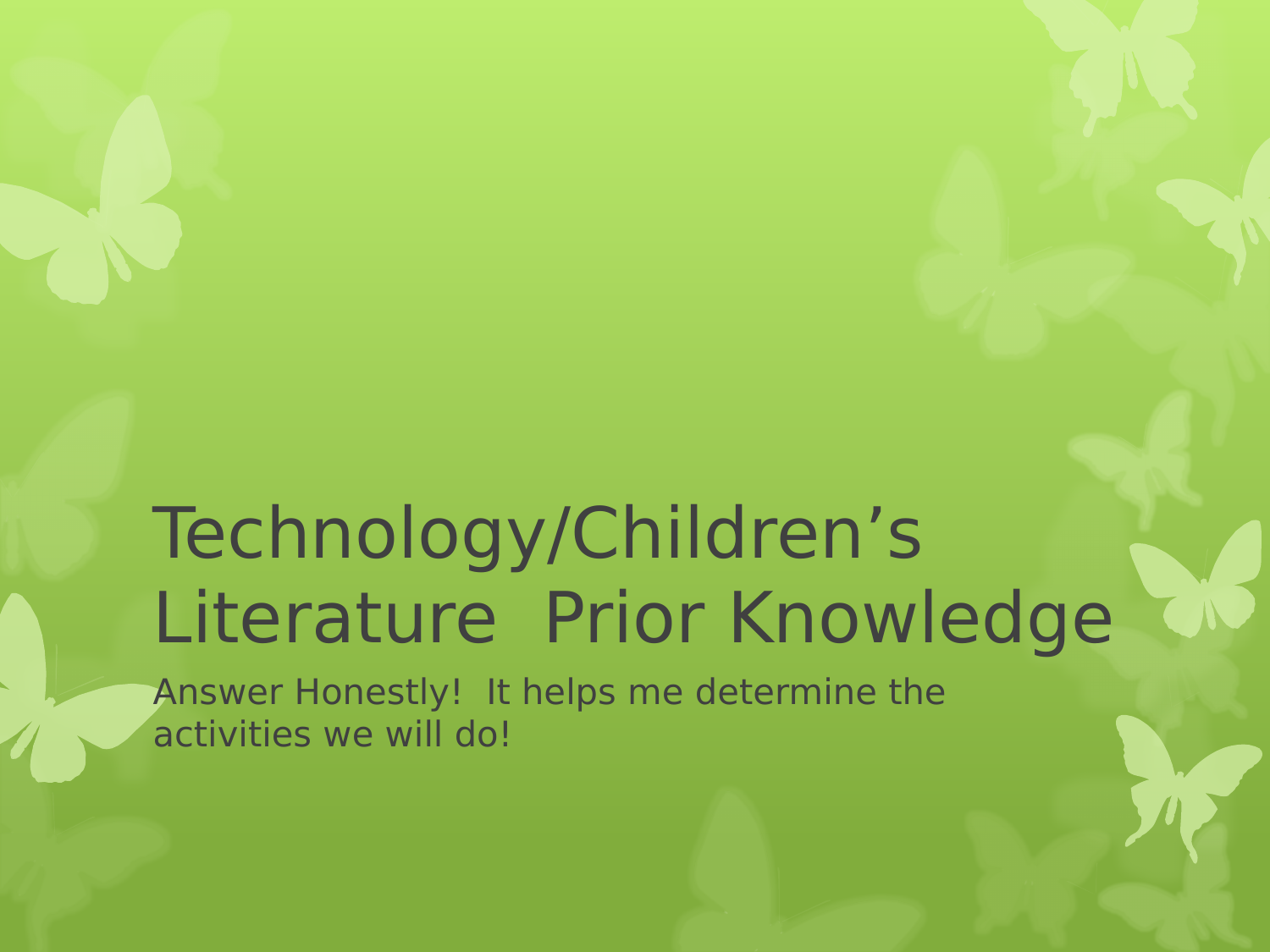

# Technology/Children’s Literature  Prior Knowledge
Answer Honestly!  It helps me determine the activities we will do!